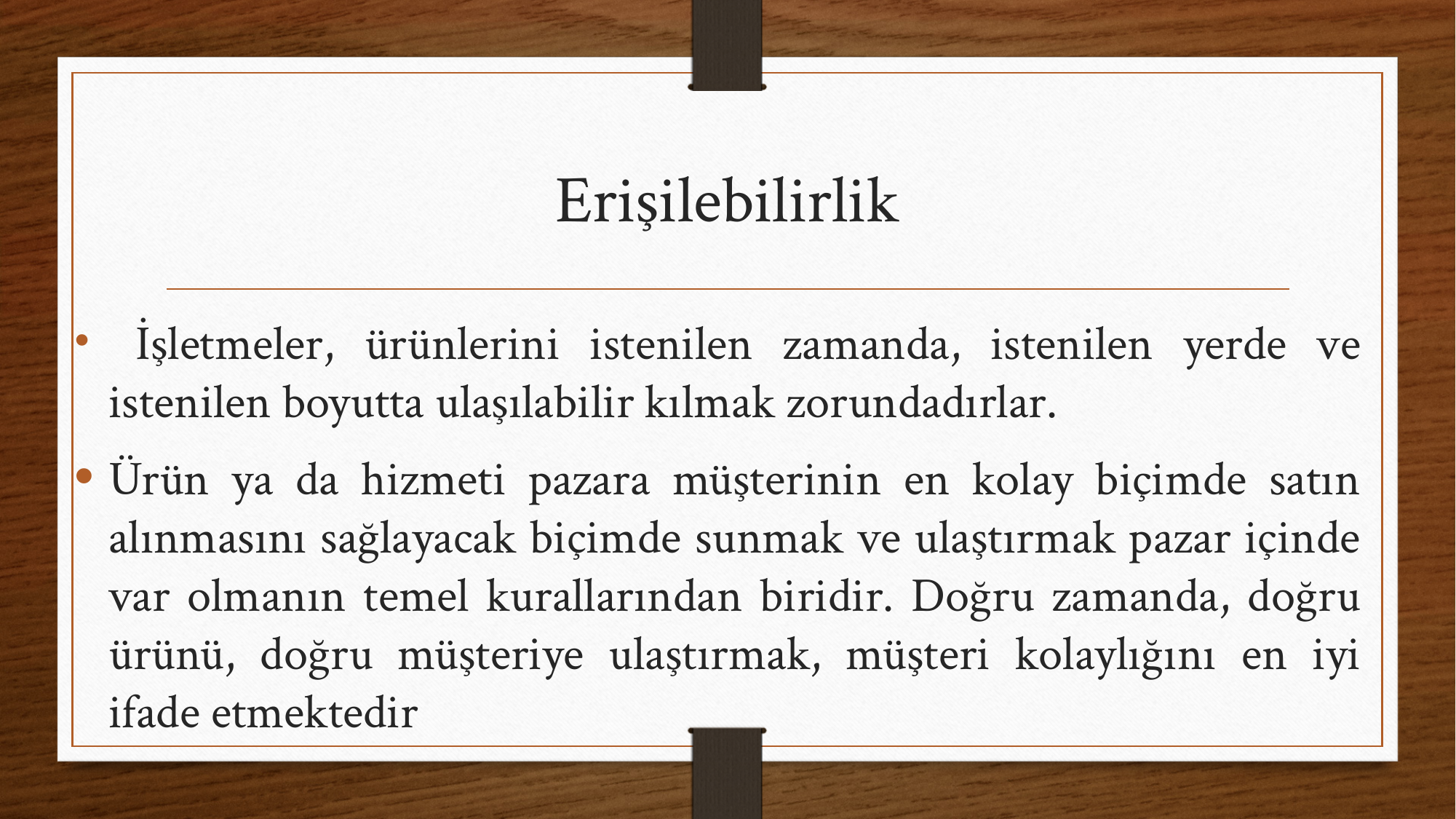

# Erişilebilirlik
 İşletmeler, ürünlerini istenilen zamanda, istenilen yerde ve istenilen boyutta ulaşılabilir kılmak zorundadırlar.
Ürün ya da hizmeti pazara müşterinin en kolay biçimde satın alınmasını sağlayacak biçimde sunmak ve ulaştırmak pazar içinde var olmanın temel kurallarından biridir. Doğru zamanda, doğru ürünü, doğru müşteriye ulaştırmak, müşteri kolaylığını en iyi ifade etmektedir